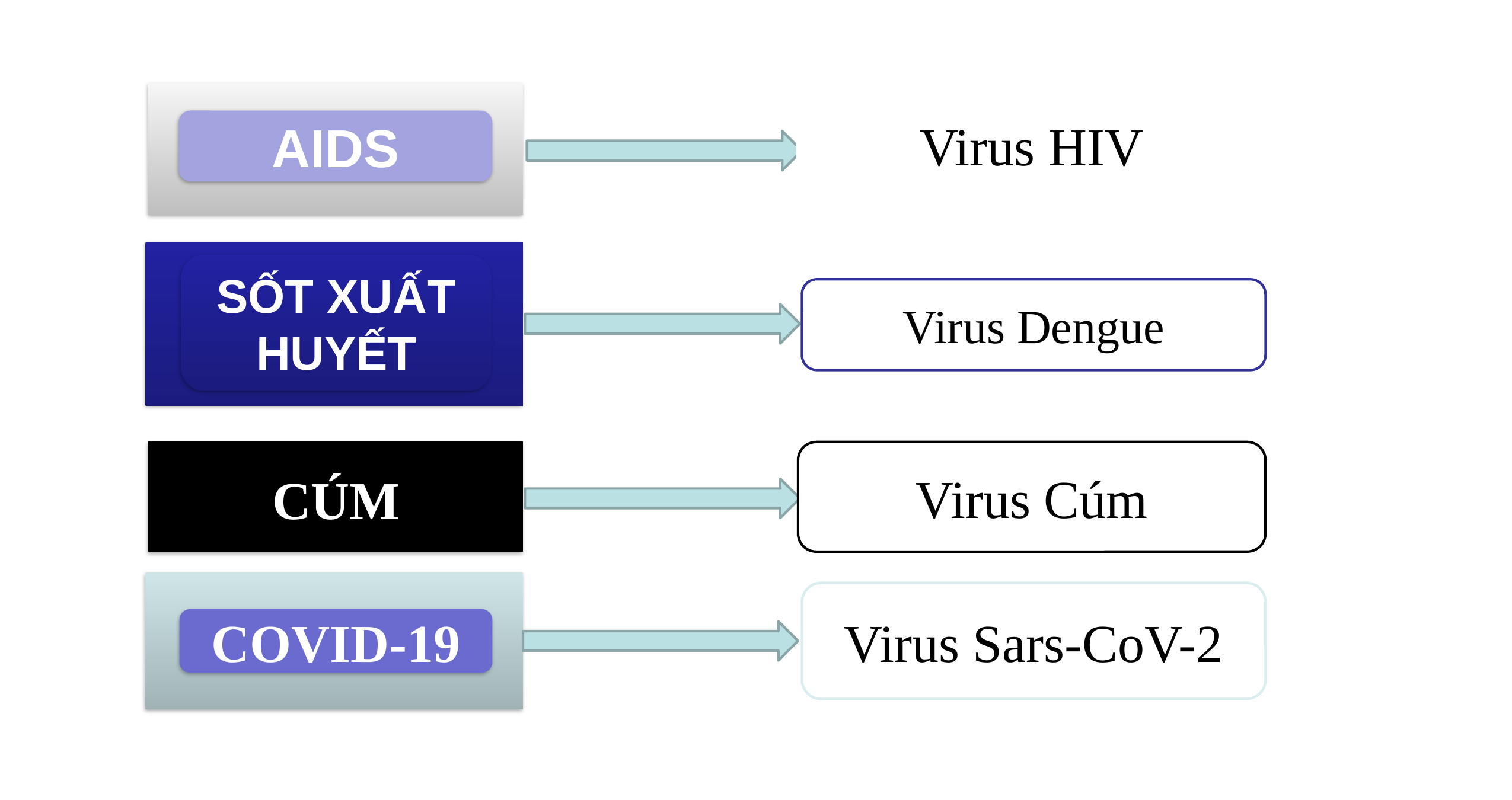

AIDS
Virus HIV

SỐT XUẤT HUYẾT
Virus Dengue

CÚM
Virus Cúm

COVID-19
Virus Sars-CoV-2